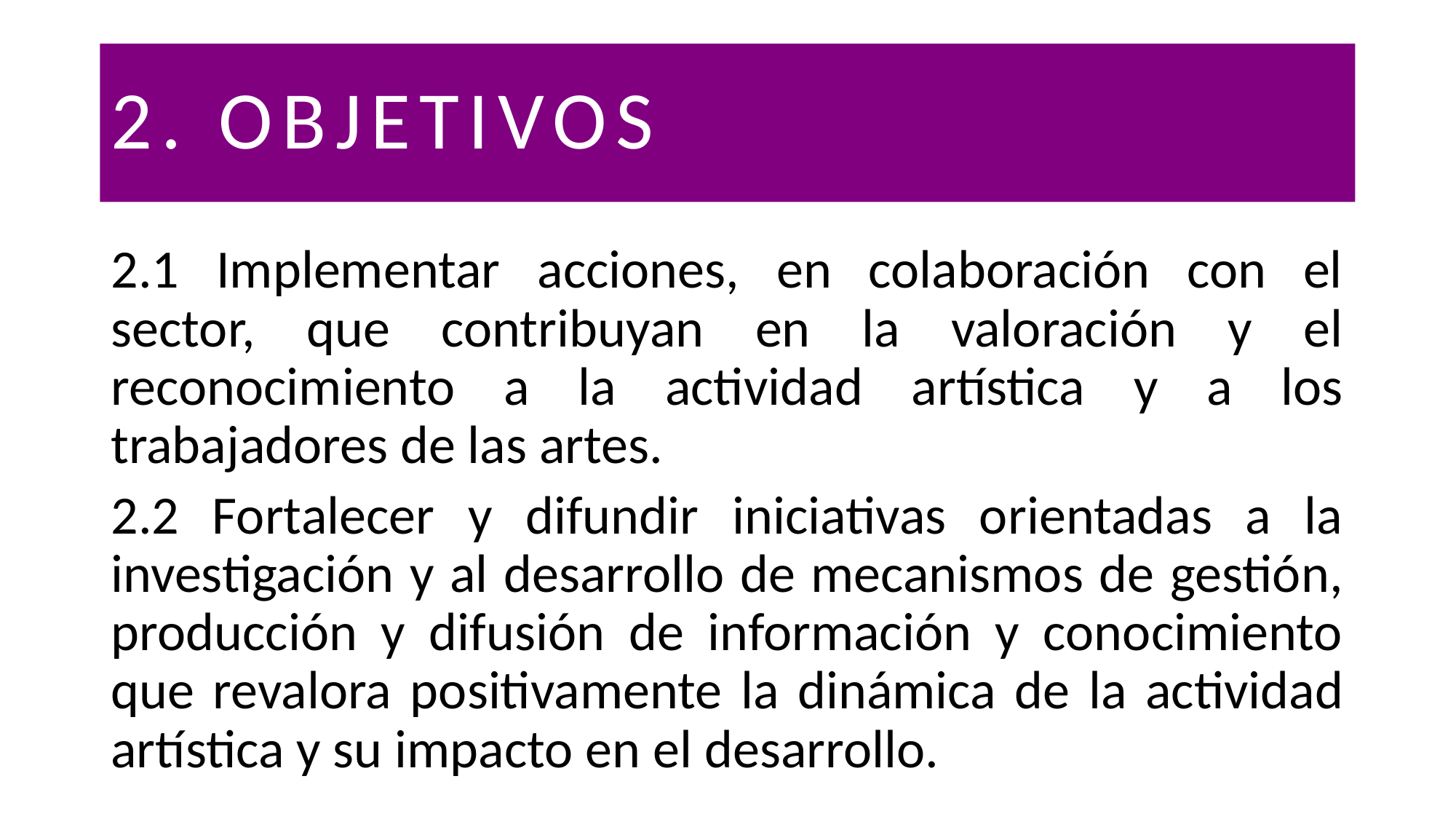

# 2. OBJETIVOS
2.1 Implementar acciones, en colaboración con el sector, que contribuyan en la valoración y el reconocimiento a la actividad artística y a los trabajadores de las artes.
2.2 Fortalecer y difundir iniciativas orientadas a la investigación y al desarrollo de mecanismos de gestión, producción y difusión de información y conocimiento que revalora positivamente la dinámica de la actividad artística y su impacto en el desarrollo.